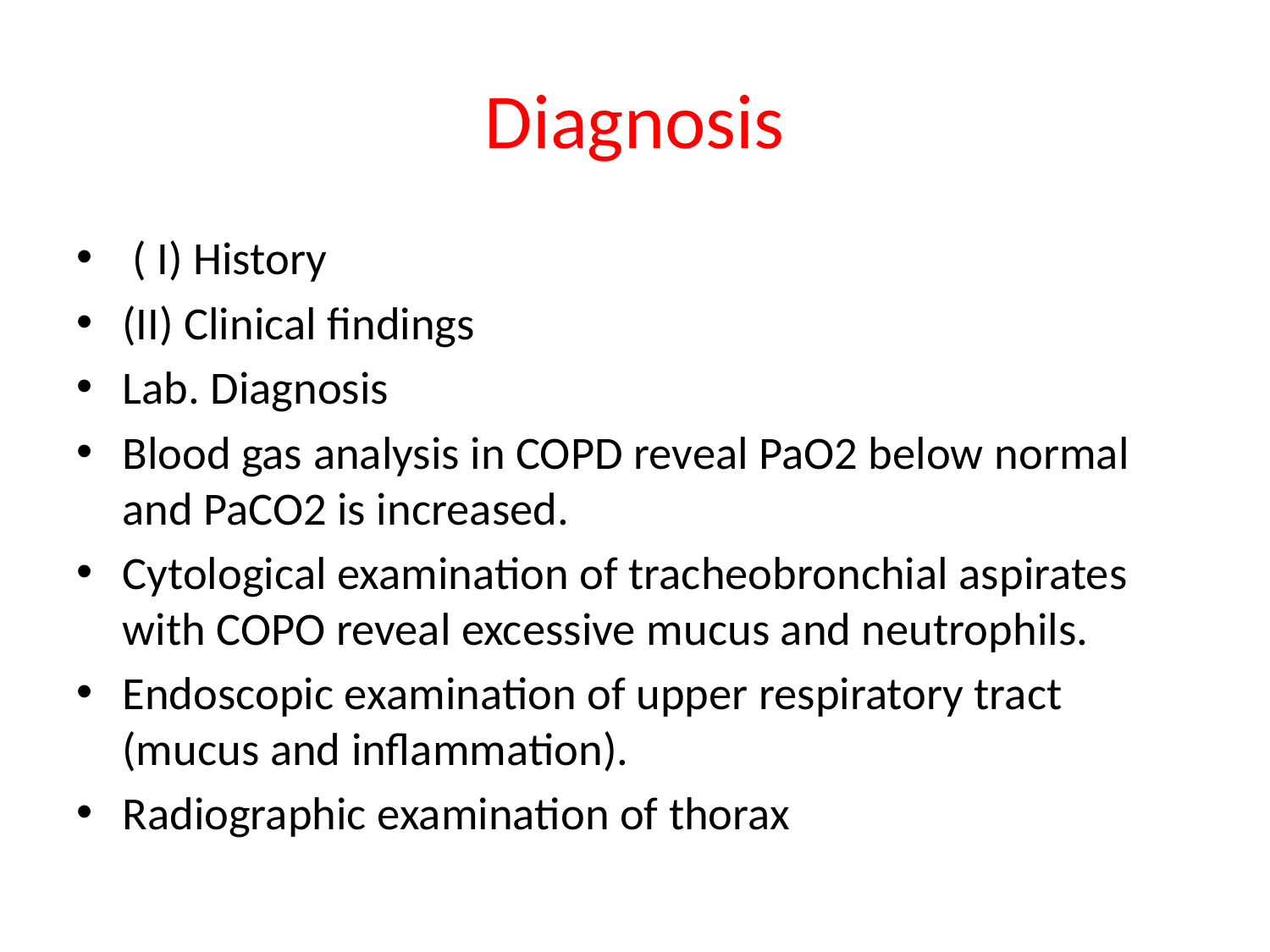

# Diagnosis
 ( I) History
(II) Clinical findings
Lab. Diagnosis
Blood gas analysis in COPD reveal PaO2 below normal and PaCO2 is increased.
Cytological examination of tracheobronchial aspirates with COPO reveal excessive mucus and neutrophils.
Endoscopic examination of upper respiratory tract (mucus and inflammation).
Radiographic examination of thorax